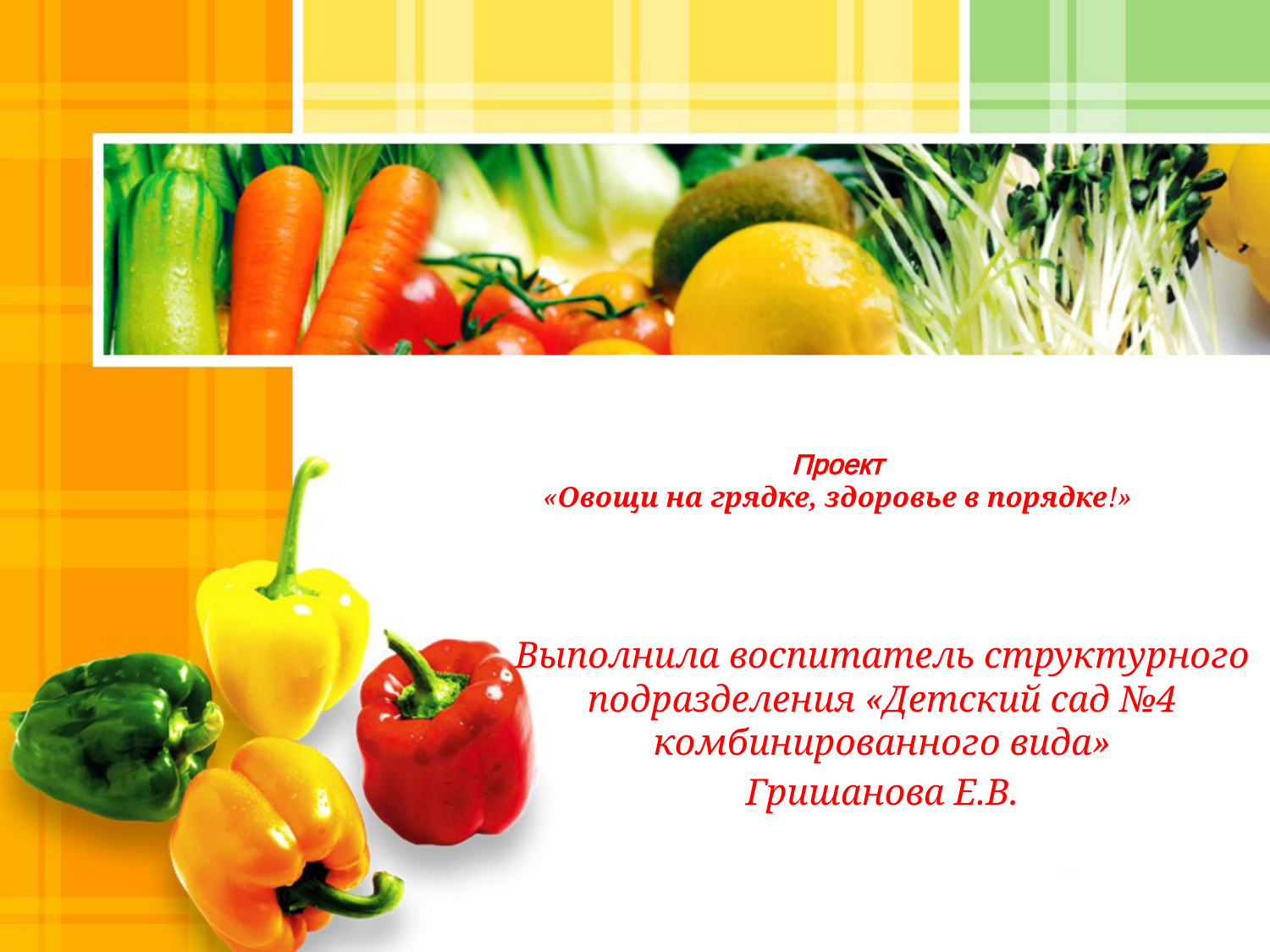

# Проект «Овощи на грядке, здоровье в порядке!»
Выполнила воспитатель структурного подразделения «Детский сад №4 комбинированного вида»
Гришанова Е.В.